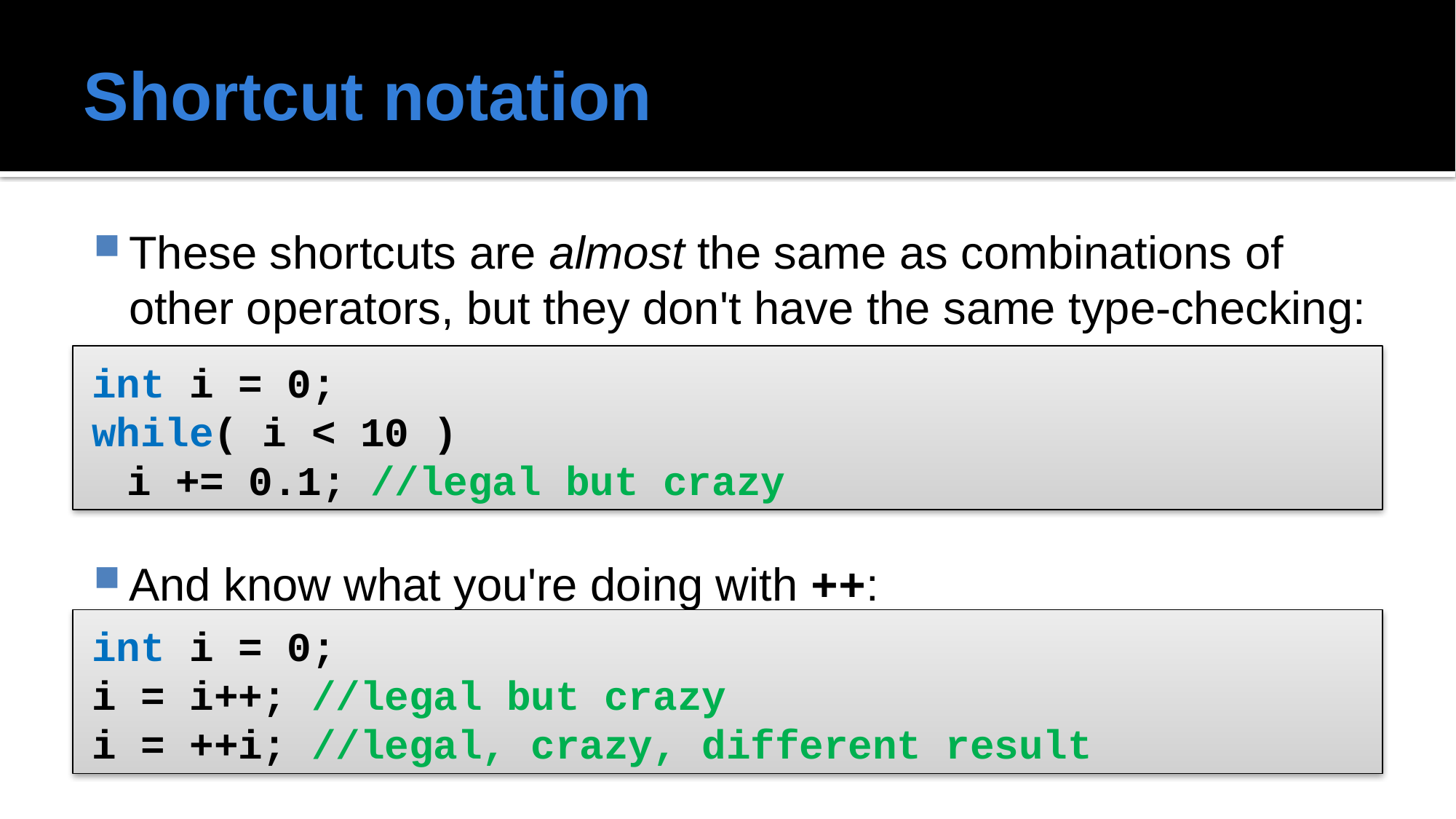

# Shortcut notation
These shortcuts are almost the same as combinations of other operators, but they don't have the same type-checking:

And know what you're doing with ++:
int i = 0;
while( i < 10 )
	i += 0.1; //legal but crazy
int i = 0;
i = i++; //legal but crazy
i = ++i; //legal, crazy, different result